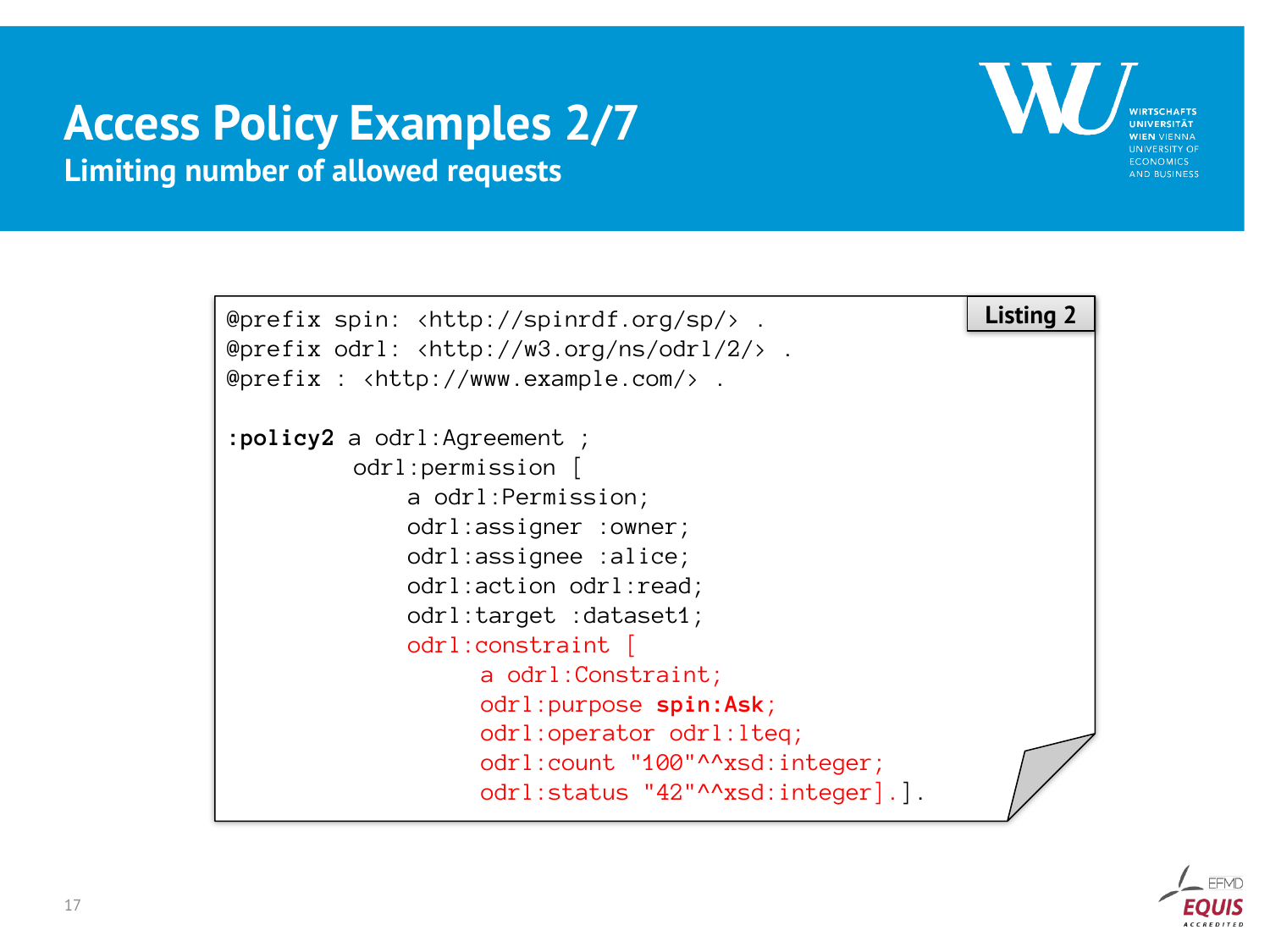

# Access Policy Examples 2/7 Limiting number of allowed requests
@prefix spin: <http://spinrdf.org/sp/> .
@prefix odrl: <http://w3.org/ns/odrl/2/> .
@prefix : <http://www.example.com/> .

:policy2 a odrl:Agreement ;
	odrl:permission [
	    a odrl:Permission;
	    odrl:assigner :owner;
     	    odrl:assignee :alice;
     	    odrl:action odrl:read;
     	    odrl:target :dataset1;     	    	    	    odrl:constraint [
		a odrl:Constraint;
		odrl:purpose spin:Ask;
		odrl:operator odrl:lteq;
		odrl:count "100"^^xsd:integer;
		odrl:status "42"^^xsd:integer].].
Listing 2
17